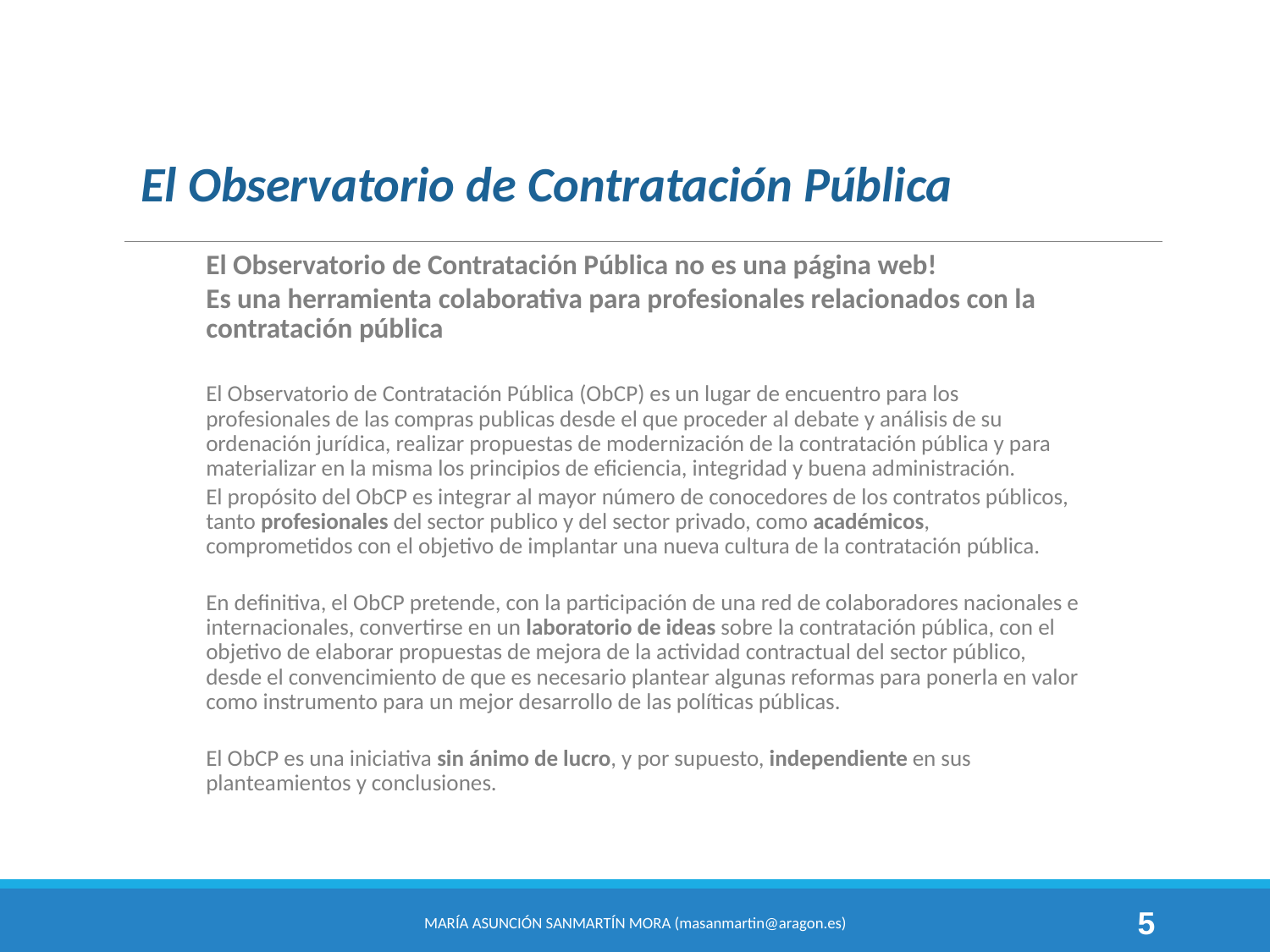

El Observatorio de Contratación Pública
El Observatorio de Contratación Pública no es una página web!
Es una herramienta colaborativa para profesionales relacionados con la contratación pública

El Observatorio de Contratación Pública (ObCP) es un lugar de encuentro para los profesionales de las compras publicas desde el que proceder al debate y análisis de su ordenación jurídica, realizar propuestas de modernización de la contratación pública y para materializar en la misma los principios de eficiencia, integridad y buena administración.
El propósito del ObCP es integrar al mayor número de conocedores de los contratos públicos, tanto profesionales del sector publico y del sector privado, como académicos, comprometidos con el objetivo de implantar una nueva cultura de la contratación pública.

En definitiva, el ObCP pretende, con la participación de una red de colaboradores nacionales e internacionales, convertirse en un laboratorio de ideas sobre la contratación pública, con el objetivo de elaborar propuestas de mejora de la actividad contractual del sector público, desde el convencimiento de que es necesario plantear algunas reformas para ponerla en valor como instrumento para un mejor desarrollo de las políticas públicas.

El ObCP es una iniciativa sin ánimo de lucro, y por supuesto, independiente en sus planteamientos y conclusiones.
María Asunción Sanmartín Mora (masanmartin@aragon.es)
5